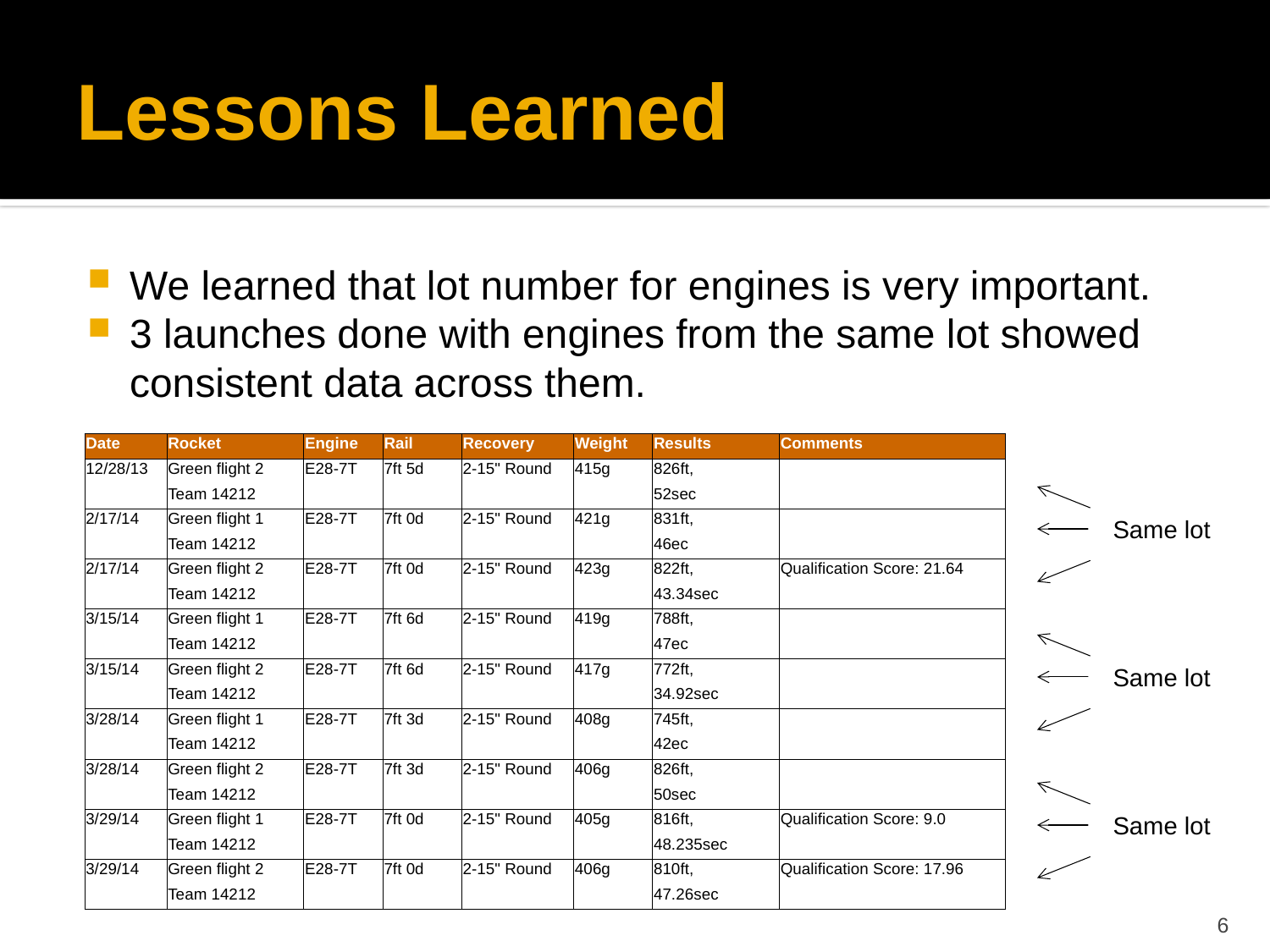

# Lessons Learned
We learned that lot number for engines is very important.
3 launches done with engines from the same lot showed consistent data across them.

| Date | Rocket | Engine | Rail | Recovery | Weight | Results | Comments |
| --- | --- | --- | --- | --- | --- | --- | --- |
| 12/28/13 | Green flight 2 | E28-7T | 7ft 5d | 2-15" Round | 415g | 826ft, |  |
|  | Team 14212 |  |  |  |  | 52sec |  |
| 2/17/14 | Green flight 1 | E28-7T | 7ft 0d | 2-15" Round | 421g | 831ft, |  |
|  | Team 14212 |  |  |  |  | 46ec |  |
| 2/17/14 | Green flight 2 | E28-7T | 7ft 0d | 2-15" Round | 423g | 822ft, | Qualification Score: 21.64 |
|  | Team 14212 |  |  |  |  | 43.34sec |  |
| 3/15/14 | Green flight 1 | E28-7T | 7ft 6d | 2-15" Round | 419g | 788ft, |  |
|  | Team 14212 |  |  |  |  | 47ec |  |
| 3/15/14 | Green flight 2 | E28-7T | 7ft 6d | 2-15" Round | 417g | 772ft, |  |
|  | Team 14212 |  |  |  |  | 34.92sec |  |
| 3/28/14 | Green flight 1 | E28-7T | 7ft 3d | 2-15" Round | 408g | 745ft, |  |
|  | Team 14212 |  |  |  |  | 42ec |  |
| 3/28/14 | Green flight 2 | E28-7T | 7ft 3d | 2-15" Round | 406g | 826ft, |  |
|  | Team 14212 |  |  |  |  | 50sec |  |
| 3/29/14 | Green flight 1 | E28-7T | 7ft 0d | 2-15" Round | 405g | 816ft, | Qualification Score: 9.0 |
|  | Team 14212 |  |  |  |  | 48.235sec |  |
| 3/29/14 | Green flight 2 | E28-7T | 7ft 0d | 2-15" Round | 406g | 810ft, | Qualification Score: 17.96 |
|  | Team 14212 |  |  |  |  | 47.26sec |  |
Same lot
Same lot
Same lot
6